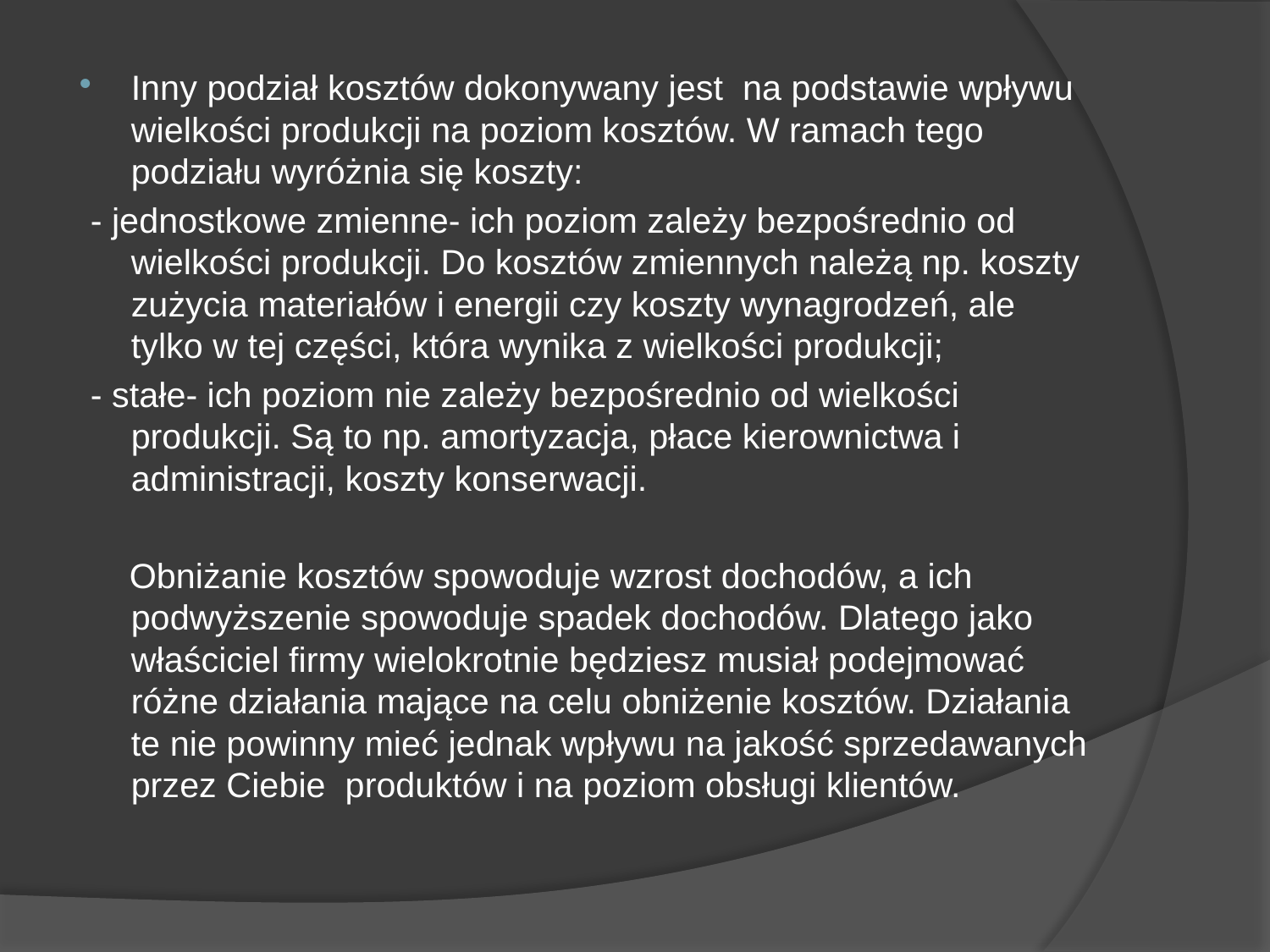

#
Inny podział kosztów dokonywany jest  na podstawie wpływu wielkości produkcji na poziom kosztów. W ramach tego podziału wyróżnia się koszty:
 - jednostkowe zmienne- ich poziom zależy bezpośrednio od wielkości produkcji. Do kosztów zmiennych należą np. koszty zużycia materiałów i energii czy koszty wynagrodzeń, ale tylko w tej części, która wynika z wielkości produkcji;
 - stałe- ich poziom nie zależy bezpośrednio od wielkości produkcji. Są to np. amortyzacja, płace kierownictwa i administracji, koszty konserwacji.

     Obniżanie kosztów spowoduje wzrost dochodów, a ich podwyższenie spowoduje spadek dochodów. Dlatego jako właściciel firmy wielokrotnie będziesz musiał podejmować różne działania mające na celu obniżenie kosztów. Działania te nie powinny mieć jednak wpływu na jakość sprzedawanych przez Ciebie  produktów i na poziom obsługi klientów.